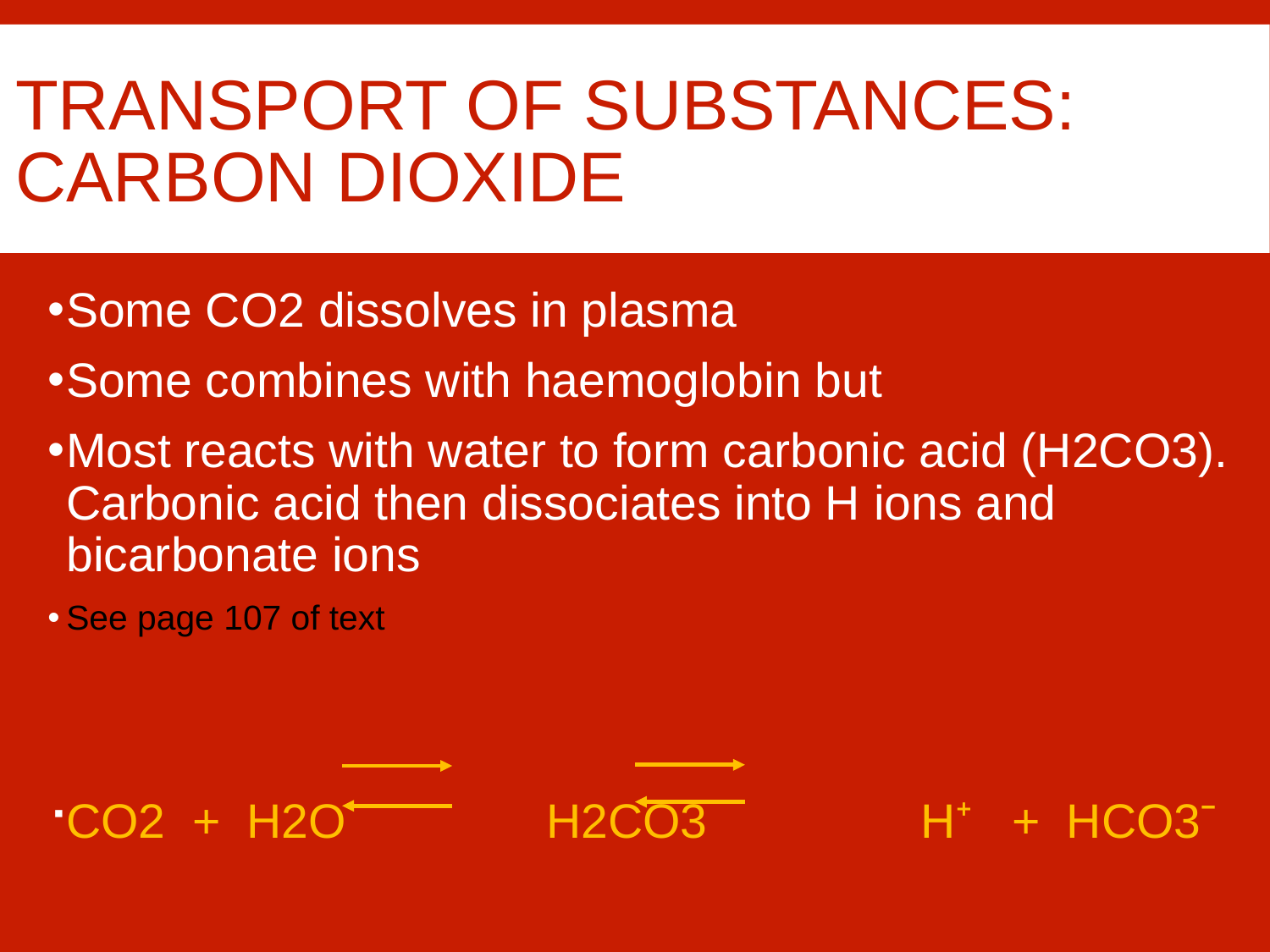

# Transport of substances: carbon dioxide
Some CO2 dissolves in plasma
Some combines with haemoglobin but
Most reacts with water to form carbonic acid (H2CO3). Carbonic acid then dissociates into H ions and bicarbonate ions
See page 107 of text

CO2  +  H2O               H2CO3                H⁺   +  HCO3ˉ